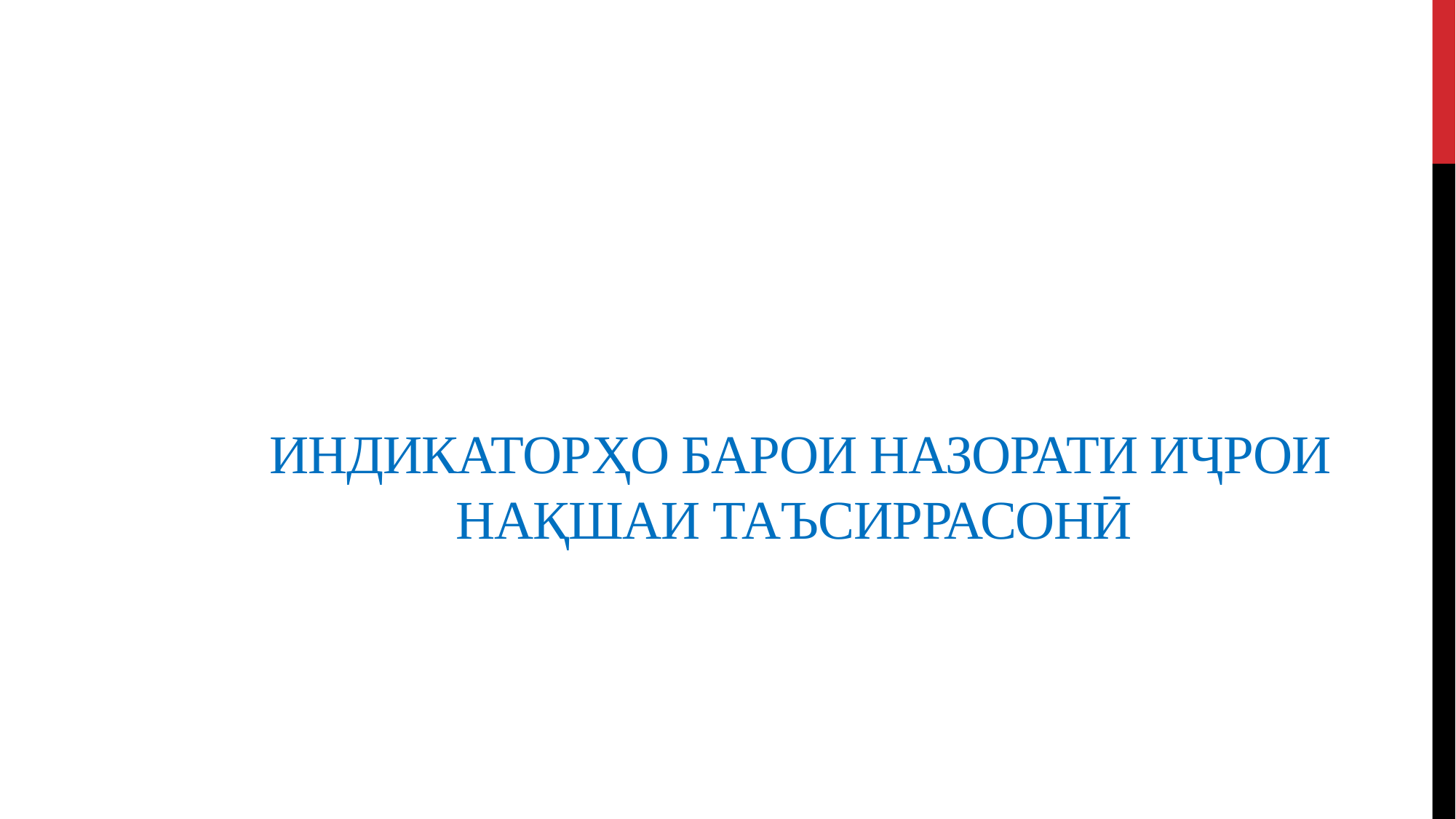

# Индикаторҳо барои назорати иҷрои нақшаи таъсиррасонӣ